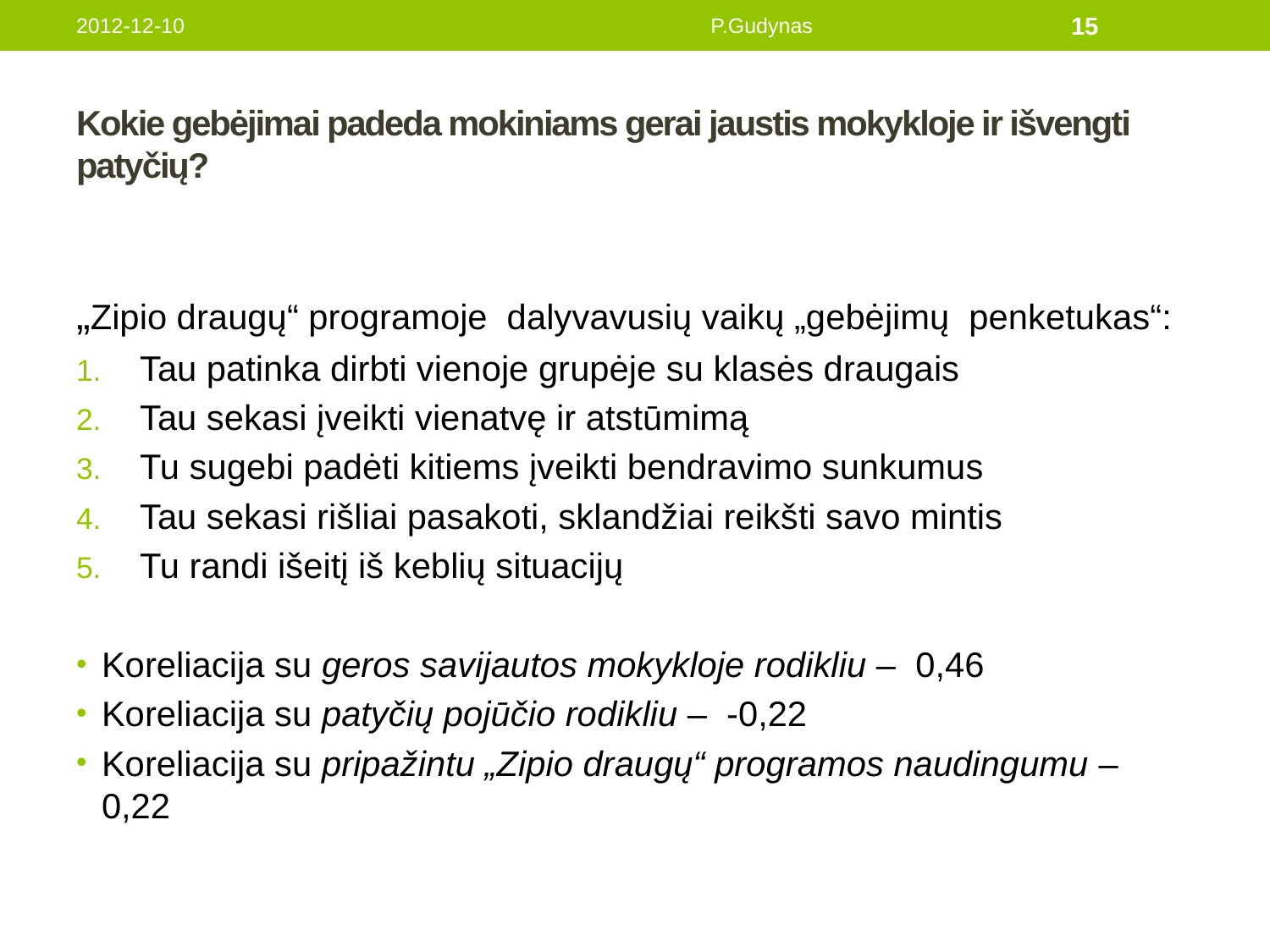

2012-12-10
P.Gudynas
15
# Kokie gebėjimai padeda mokiniams gerai jaustis mokykloje ir išvengti patyčių?

„Zipio draugų“ programoje  dalyvavusių vaikų „gebėjimų  penketukas“:
Tau patinka dirbti vienoje grupėje su klasės draugais
Tau sekasi įveikti vienatvę ir atstūmimą
Tu sugebi padėti kitiems įveikti bendravimo sunkumus
Tau sekasi rišliai pasakoti, sklandžiai reikšti savo mintis
Tu randi išeitį iš keblių situacijų

Koreliacija su geros savijautos mokykloje rodikliu –  0,46
Koreliacija su patyčių pojūčio rodikliu –  -0,22
Koreliacija su pripažintu „Zipio draugų“ programos naudingumu – 0,22